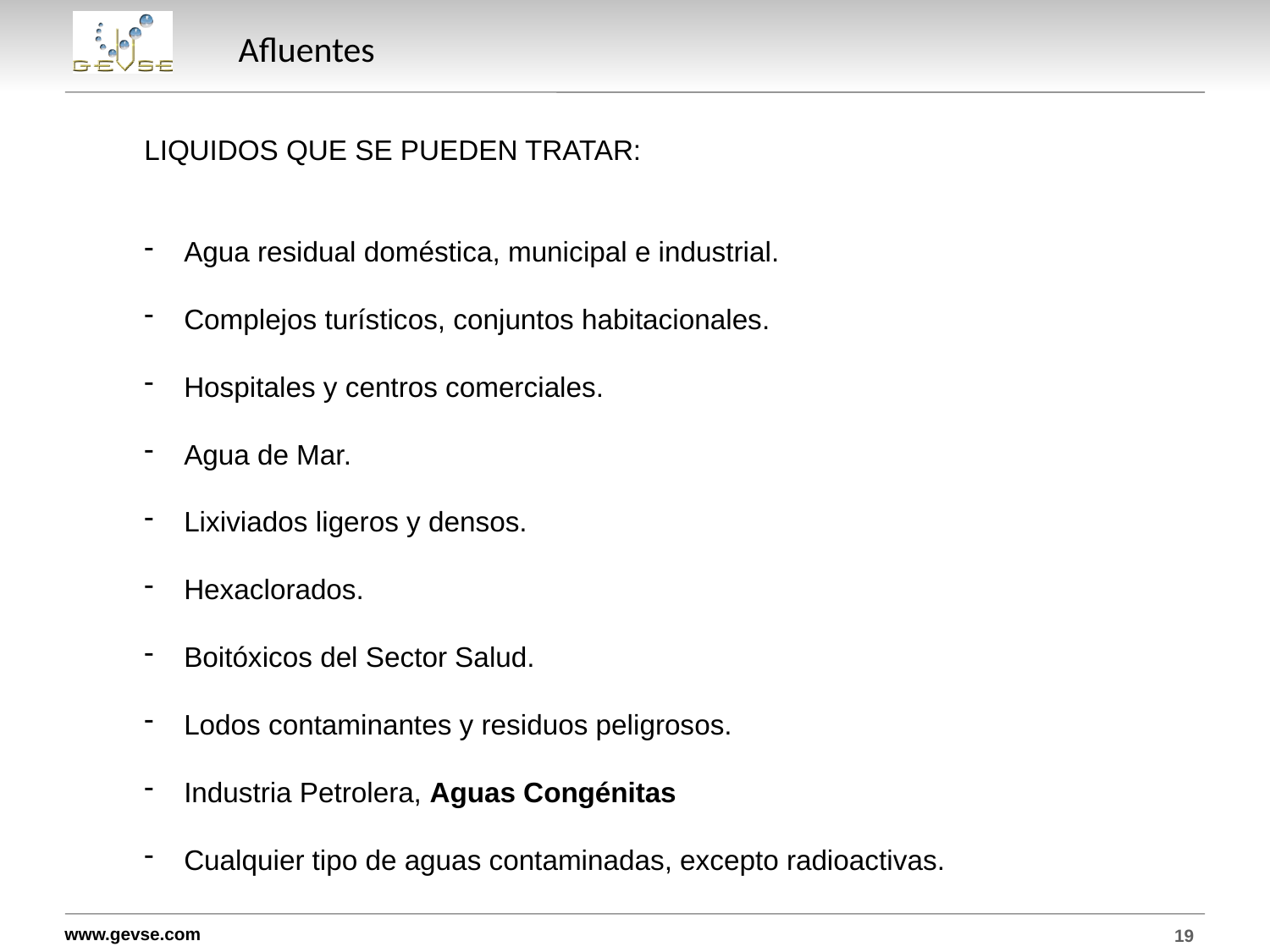

# Afluentes
LIQUIDOS QUE SE PUEDEN TRATAR:

Agua residual doméstica, municipal e industrial.

Complejos turísticos, conjuntos habitacionales.

Hospitales y centros comerciales.

Agua de Mar.

Lixiviados ligeros y densos.

Hexaclorados.

Boitóxicos del Sector Salud.

Lodos contaminantes y residuos peligrosos.

Industria Petrolera, Aguas Congénitas

Cualquier tipo de aguas contaminadas, excepto radioactivas.
19